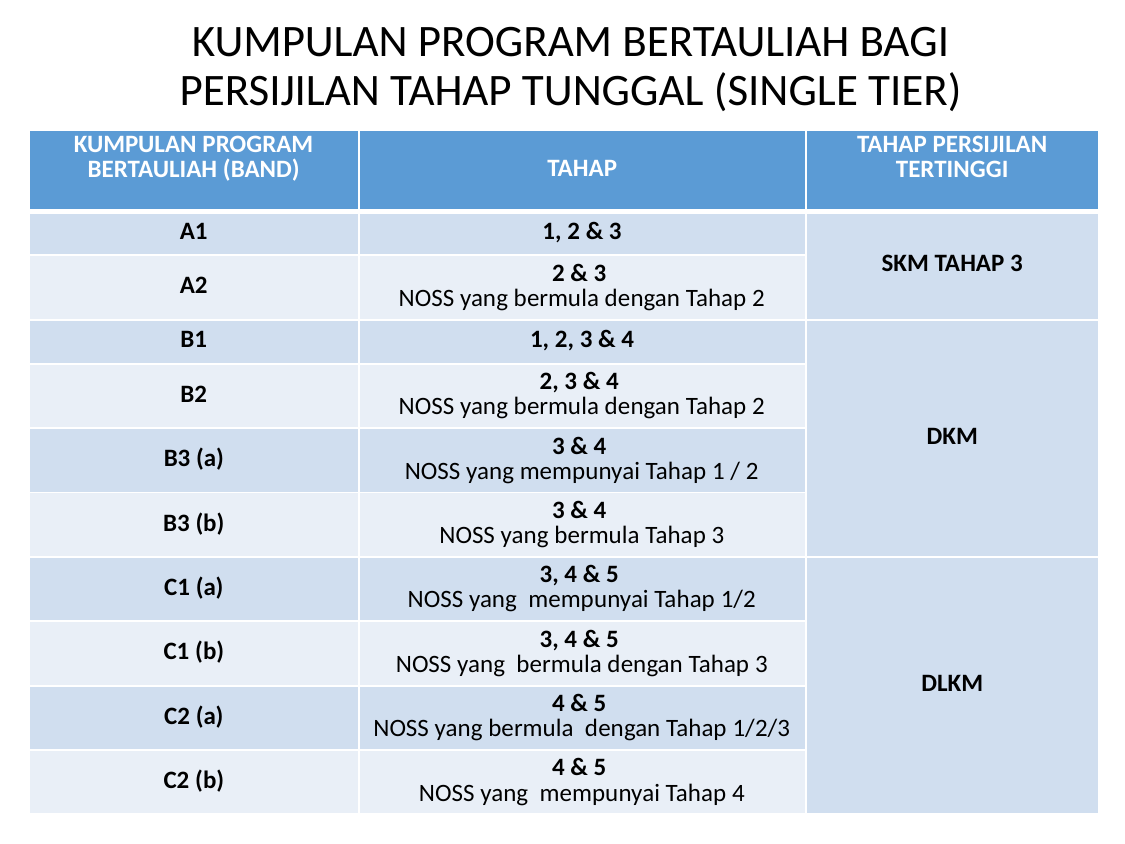

# KUMPULAN PROGRAM BERTAULIAH BAGI PERSIJILAN TAHAP TUNGGAL (SINGLE TIER)
| KUMPULAN PROGRAM BERTAULIAH (BAND) | TAHAP | TAHAP PERSIJILAN TERTINGGI |
| --- | --- | --- |
| A1 | 1, 2 & 3 | SKM TAHAP 3 |
| A2 | 2 & 3 NOSS yang bermula dengan Tahap 2 |  |
| B1 | 1, 2, 3 & 4 | DKM |
| B2 | 2, 3 & 4 NOSS yang bermula dengan Tahap 2 |  |
| B3 (a) | 3 & 4 NOSS yang mempunyai Tahap 1 / 2 |  |
| B3 (b) | 3 & 4 NOSS yang bermula Tahap 3 |  |
| C1 (a) | 3, 4 & 5 NOSS yang mempunyai Tahap 1/2 | DLKM |
| C1 (b) | 3, 4 & 5 NOSS yang bermula dengan Tahap 3 |  |
| C2 (a) | 4 & 5 NOSS yang bermula dengan Tahap 1/2/3 |  |
| C2 (b) | 4 & 5 NOSS yang mempunyai Tahap 4 |  |